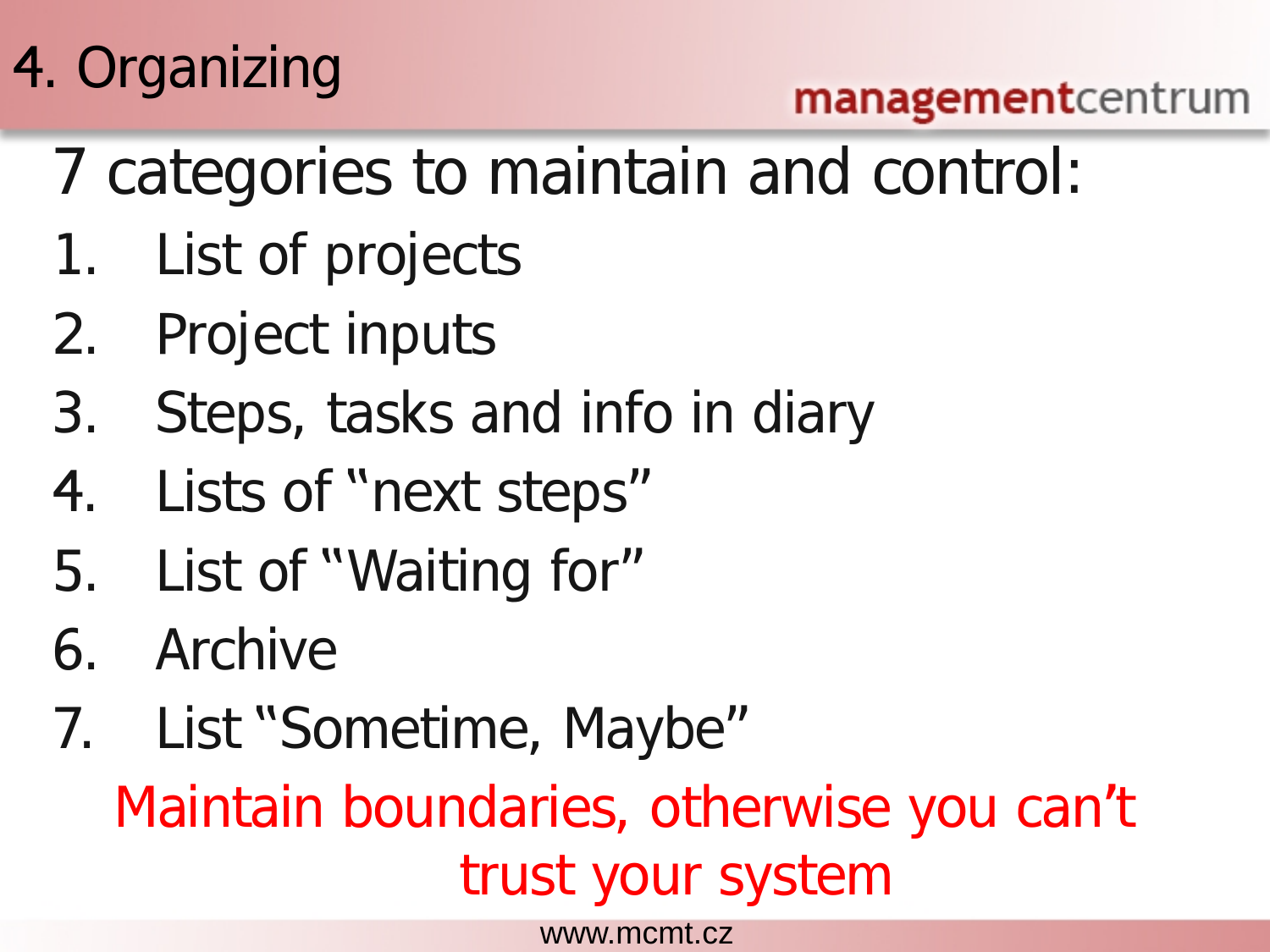

# 4. Organizing
7 categories to maintain and control:
List of projects
Project inputs
Steps, tasks and info in diary
Lists of “next steps”
List of “Waiting for”
Archive
List “Sometime, Maybe”
Maintain boundaries, otherwise you can’t trust your system
Each lesson includes a list of suggested tasks and a set of test questions.
www.mcmt.cz